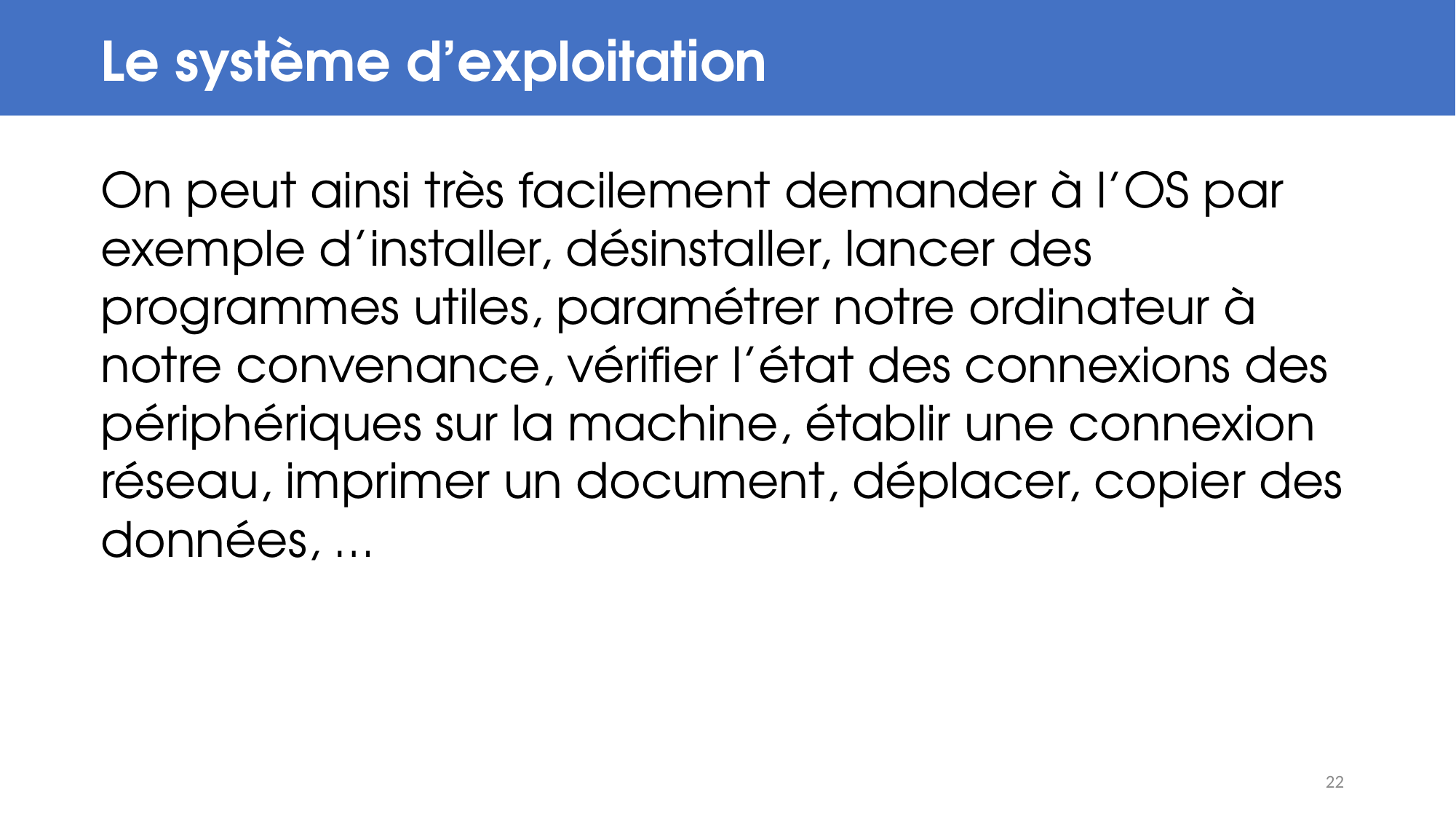

Le système d’exploitation
On peut ainsi très facilement demander à l’OS par exemple d’installer, désinstaller, lancer des programmes utiles, paramétrer notre ordinateur à notre convenance, vérifier l’état des connexions des périphériques sur la machine, établir une connexion réseau, imprimer un document, déplacer, copier des données, …
22